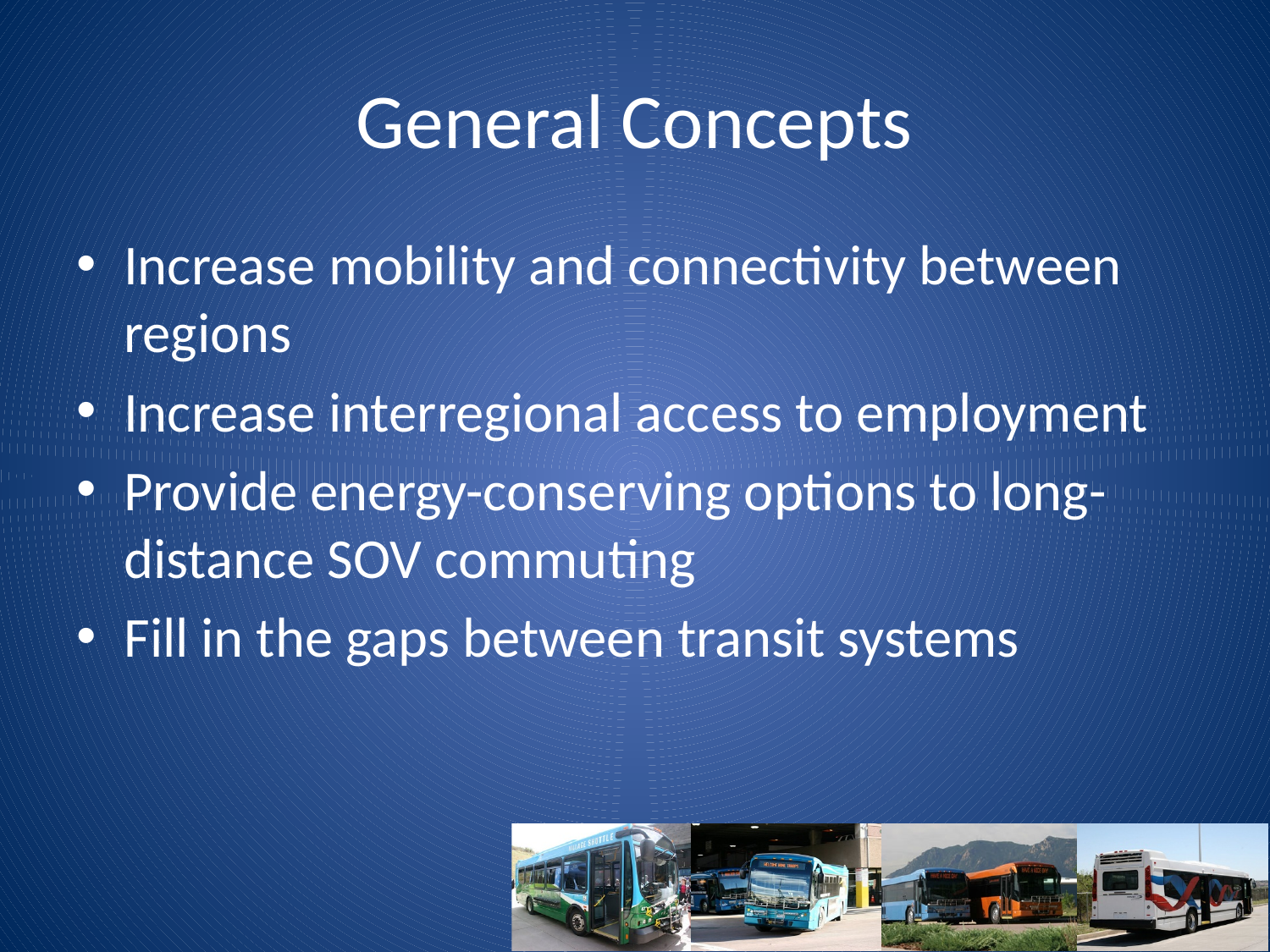

# General Concepts
Increase mobility and connectivity between regions
Increase interregional access to employment
Provide energy-conserving options to long-distance SOV commuting
Fill in the gaps between transit systems